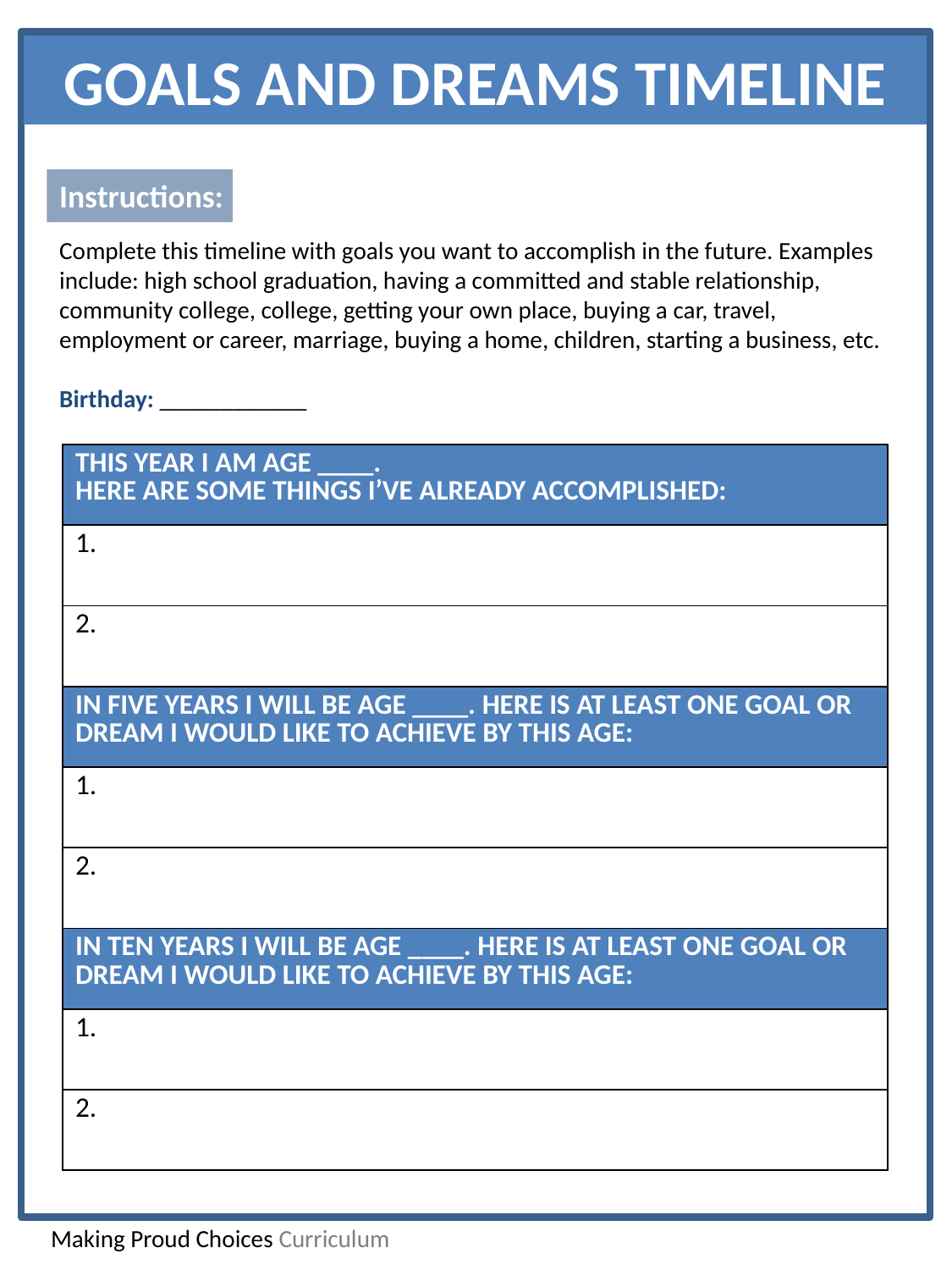

GOALS AND DREAMS TIMELINE

Instructions:

Complete this timeline with goals you want to accomplish in the future. Examples include: high school graduation, having a committed and stable relationship, community college, college, getting your own place, buying a car, travel, employment or career, marriage, buying a home, children, starting a business, etc.

Birthday: ____________
| THIS YEAR I AM AGE \_\_\_\_. HERE ARE SOME THINGS I’VE ALREADY ACCOMPLISHED: |
| --- |
| 1. |
| 2. |
| IN FIVE YEARS I WILL BE AGE \_\_\_\_. HERE IS AT LEAST ONE GOAL OR DREAM I WOULD LIKE TO ACHIEVE BY THIS AGE: |
| 1. |
| 2. |
| IN TEN YEARS I WILL BE AGE \_\_\_\_. HERE IS AT LEAST ONE GOAL OR DREAM I WOULD LIKE TO ACHIEVE BY THIS AGE: |
| 1. |
| 2. |